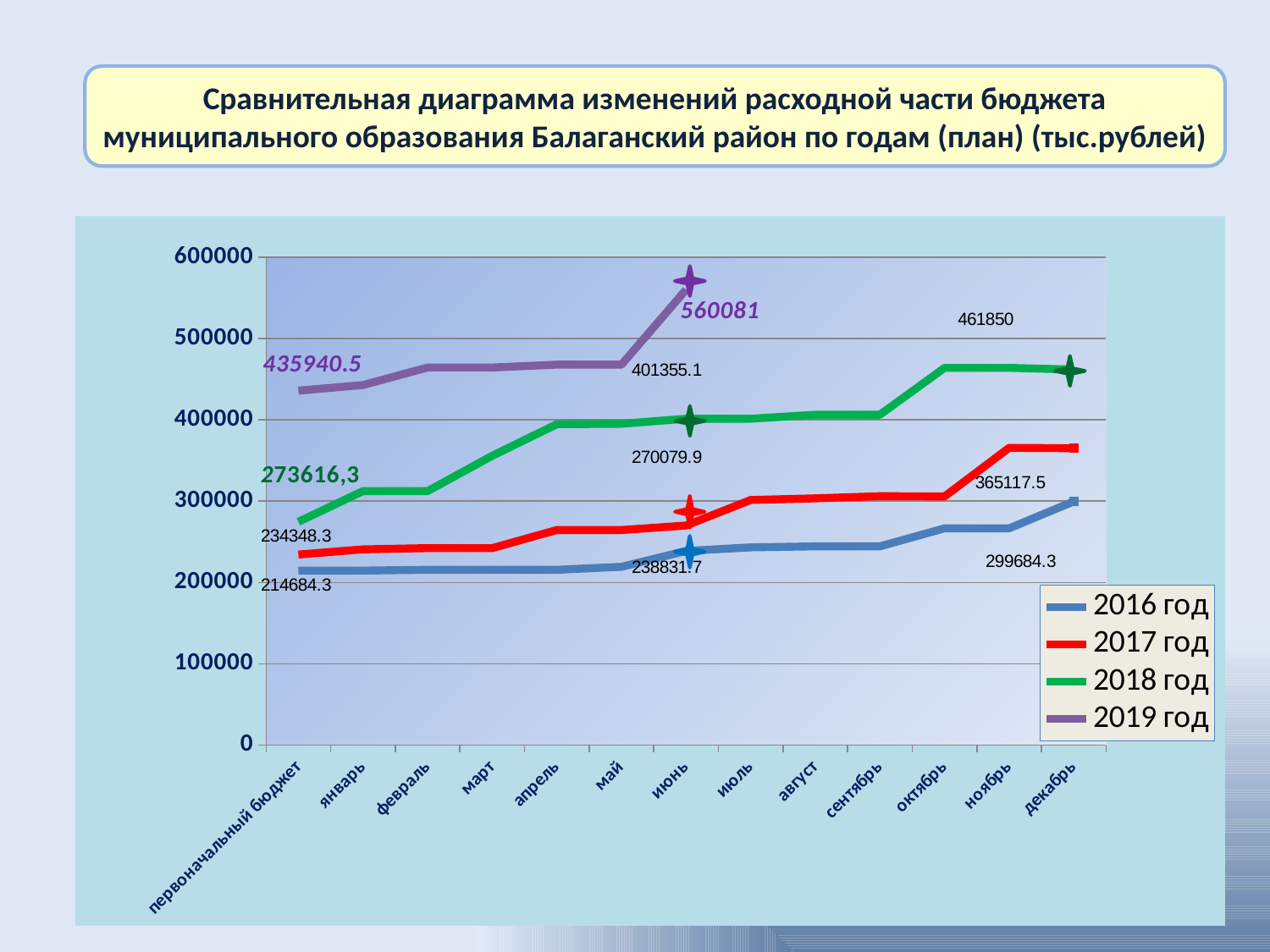

Сравнительная диаграмма изменений расходной части бюджета муниципального образования Балаганский район по годам (план) (тыс.рублей)

### Chart

| Category | 2016 год | 2017 год | 2018 год | 2019 год |
|---|---|---|---|---|
| первоначальный бюджет | 214684.3 | 234348.3 | 274616.3 | 435940.5 |
| январь | 214684.3 | 240759.1 | 312400.5 | 442785.6 |
| февраль | 215620.5 | 242292.1 | 312400.5 | 464343.4 |
| март | 215620.5 | 242292.1 | 355836.2 | 464343.4 |
| апрель | 215620.5 | 264528.7 | 394625.7 | 467842.3 |
| май | 219309.8 | 264528.7 | 395162.2 | 467842.3 |
| июнь | 238831.7 | 270079.9 | 401355.1 | 560081.0 |
| июль | 243242.1 | 301476.0 | 401355.1 | None |
| август | 244440.2 | 303485.1 | 406277.1 | None |
| сентябрь | 244440.2 | 306118.8 | 406277.1 | None |
| октябрь | 266619.3 | 305834.3 | 463917.5 | None |
| ноябрь | 266619.3 | 365634.5 | 463917.5 | None |
| декабрь | 299684.3 | 365117.5 | 461850.0 | None |